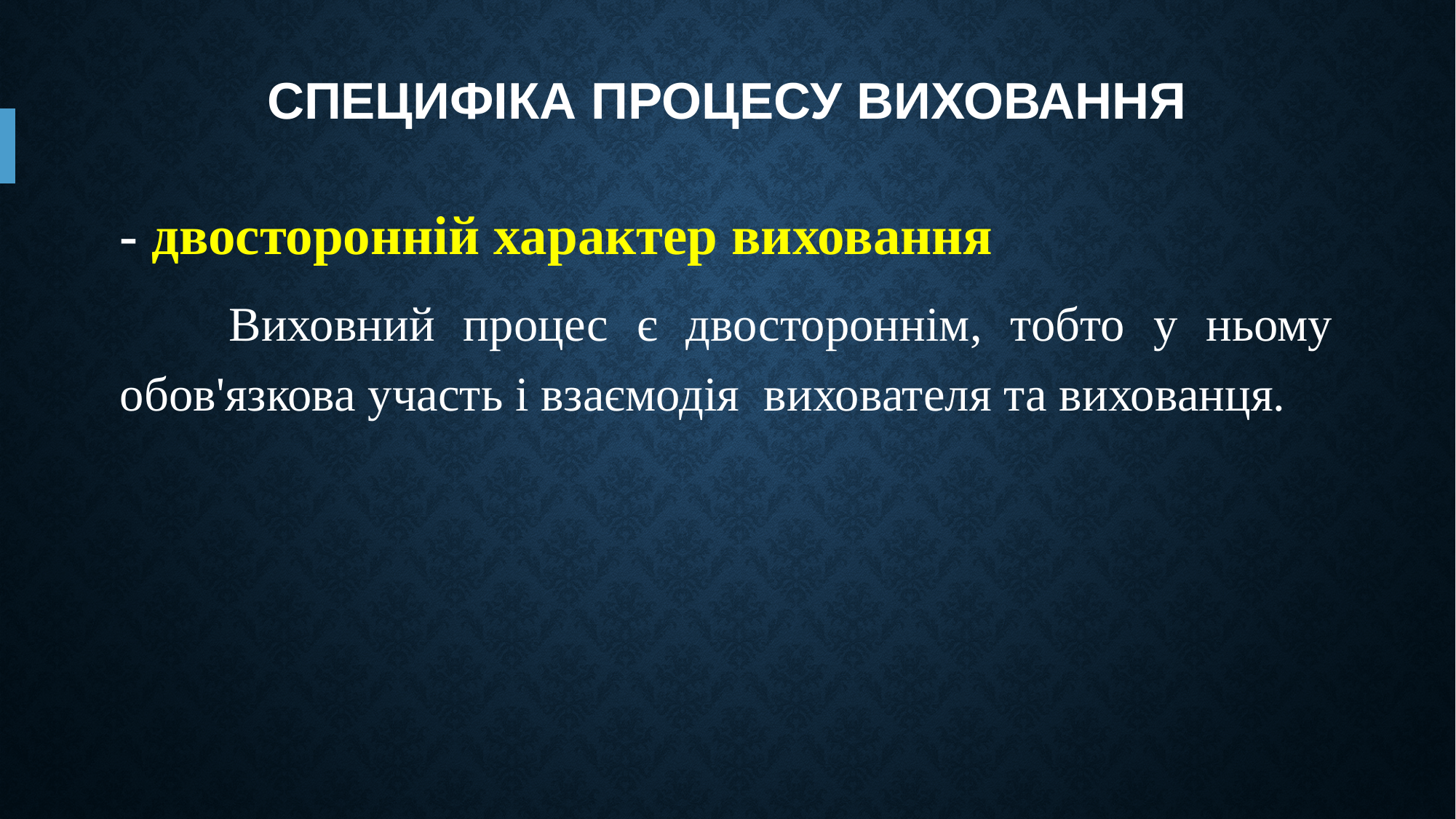

# Специфіка процесу виховання
- двосторонній характер виховання
	Виховний процес є двостороннім, тобто у ньому обов'язкова участь і взаємодія  вихователя та вихованця.